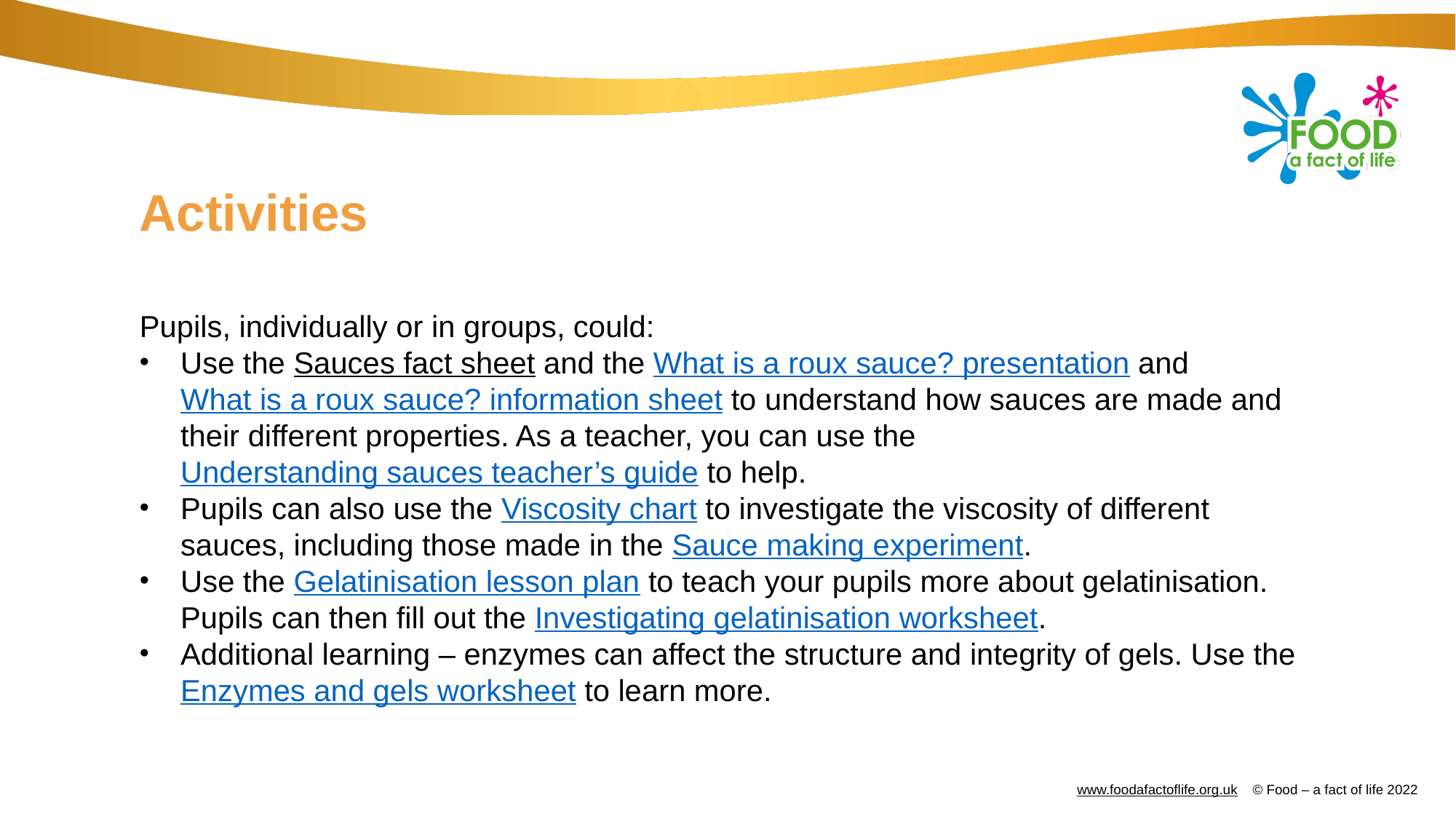

# Activities
Pupils, individually or in groups, could:
Use the Sauces fact sheet and the What is a roux sauce? presentation and  What is a roux sauce? information sheet to understand how sauces are made and their different properties. As a teacher, you can use the Understanding sauces teacher’s guide to help.
Pupils can also use the Viscosity chart to investigate the viscosity of different sauces, including those made in the Sauce making experiment.
Use the Gelatinisation lesson plan to teach your pupils more about gelatinisation. Pupils can then fill out the Investigating gelatinisation worksheet.
Additional learning – enzymes can affect the structure and integrity of gels. Use the Enzymes and gels worksheet to learn more.